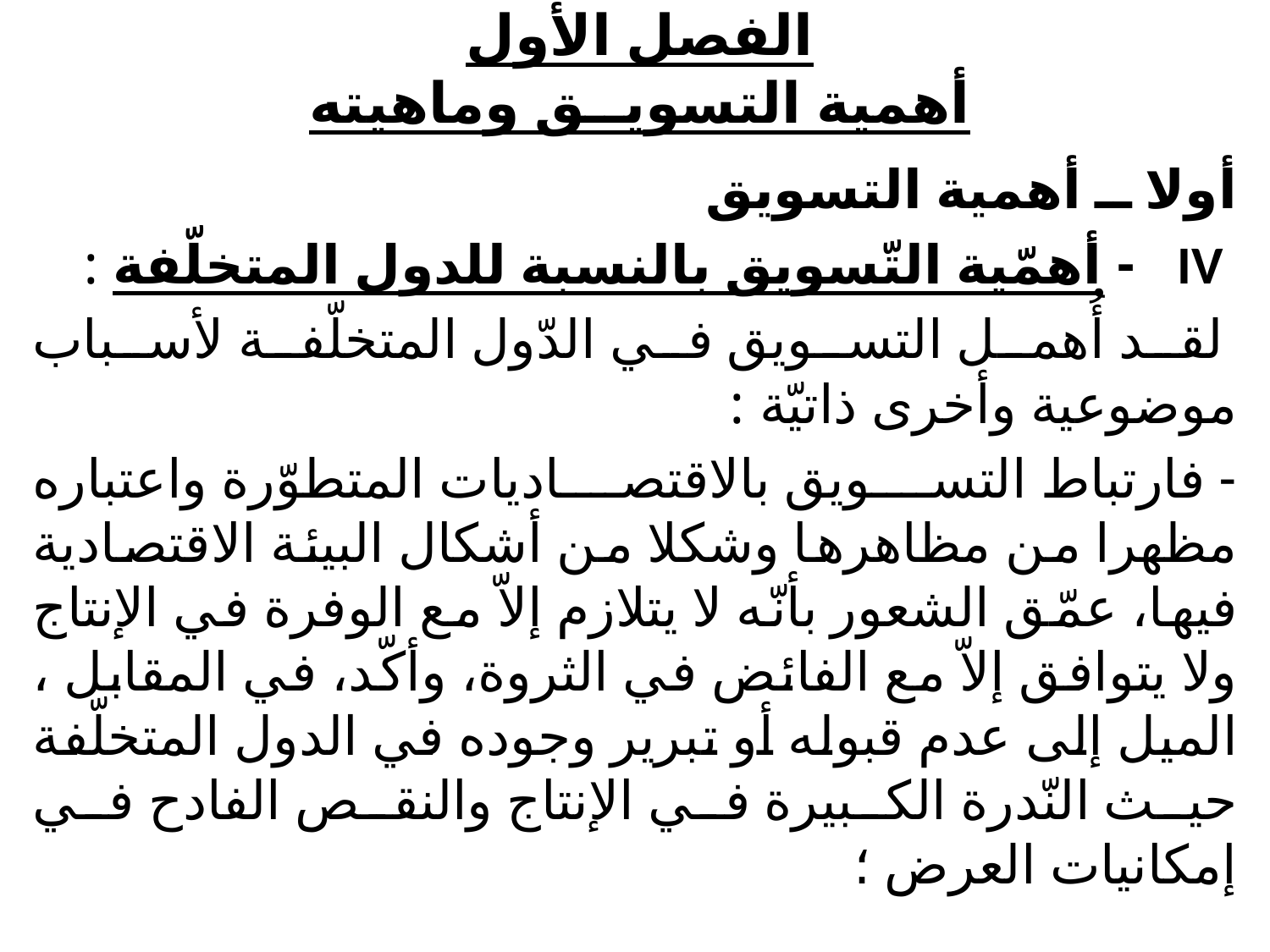

# الفصل الأول أهمية التسويــق وماهيته
أولا ــ أهمية التسويق
 IV   - أهمّية التّسويق بالنسبة للدول المتخلّفة :
 لقد أُهمل التسويق في الدّول المتخلّفة لأسباب موضوعية وأخرى ذاتيّة :
- فارتباط التسويق بالاقتصاديات المتطوّرة واعتباره مظهرا من مظاهرها وشكلا من أشكال البيئة الاقتصادية فيها، عمّق الشعور بأنّه لا يتلازم إلاّ مع الوفرة في الإنتاج ولا يتوافق إلاّ مع الفائض في الثروة، وأكّد، في المقابل ، الميل إلى عدم قبوله أو تبرير وجوده في الدول المتخلّفة حيث النّدرة الكبيرة في الإنتاج والنقص الفادح في إمكانيات العرض ؛